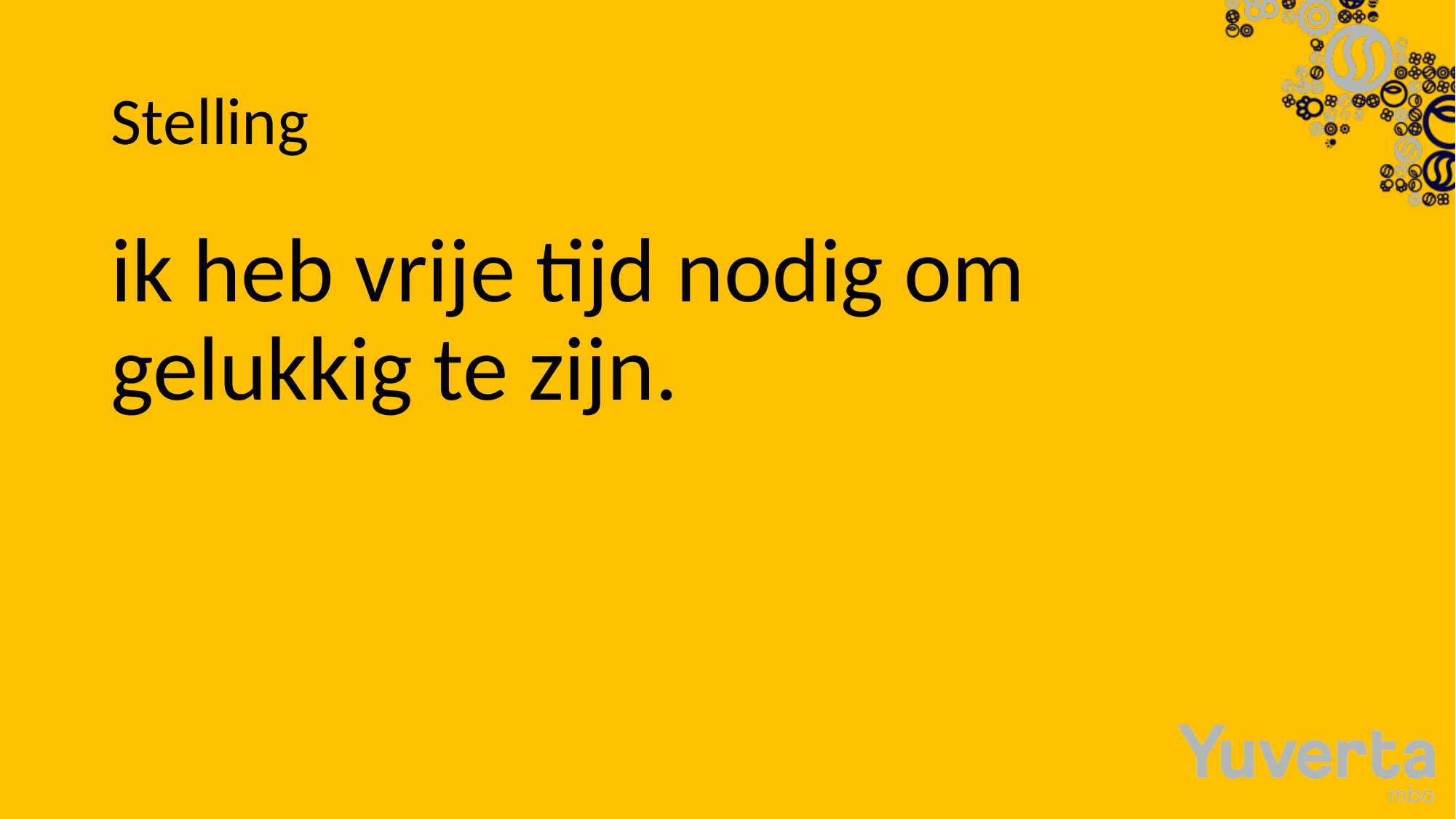

# Stelling
ik heb vrije tijd nodig om gelukkig te zijn.